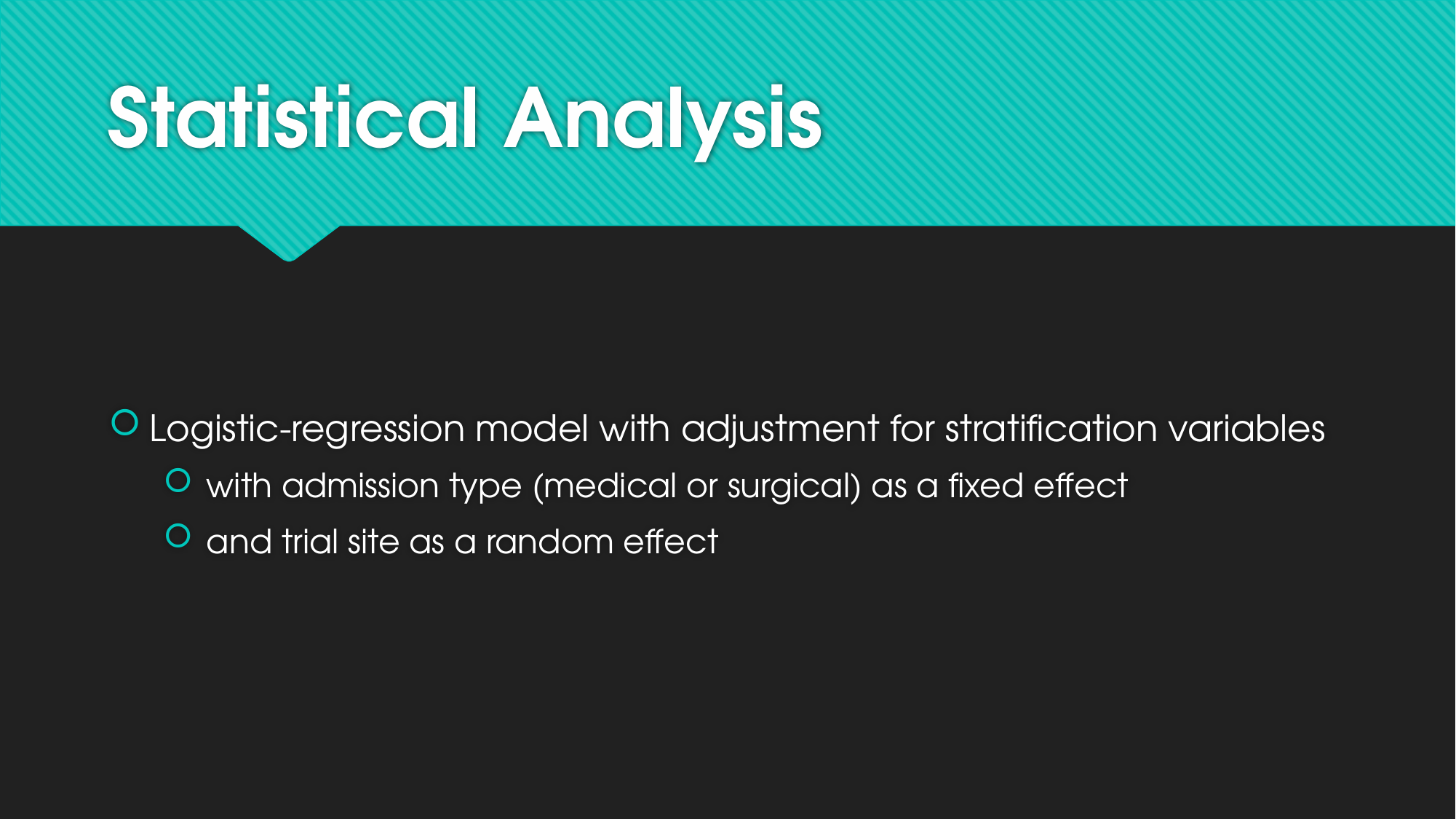

# Statistical Analysis
Logistic-regression model with adjustment for stratification variables
 with admission type (medical or surgical) as a fixed effect
 and trial site as a random effect